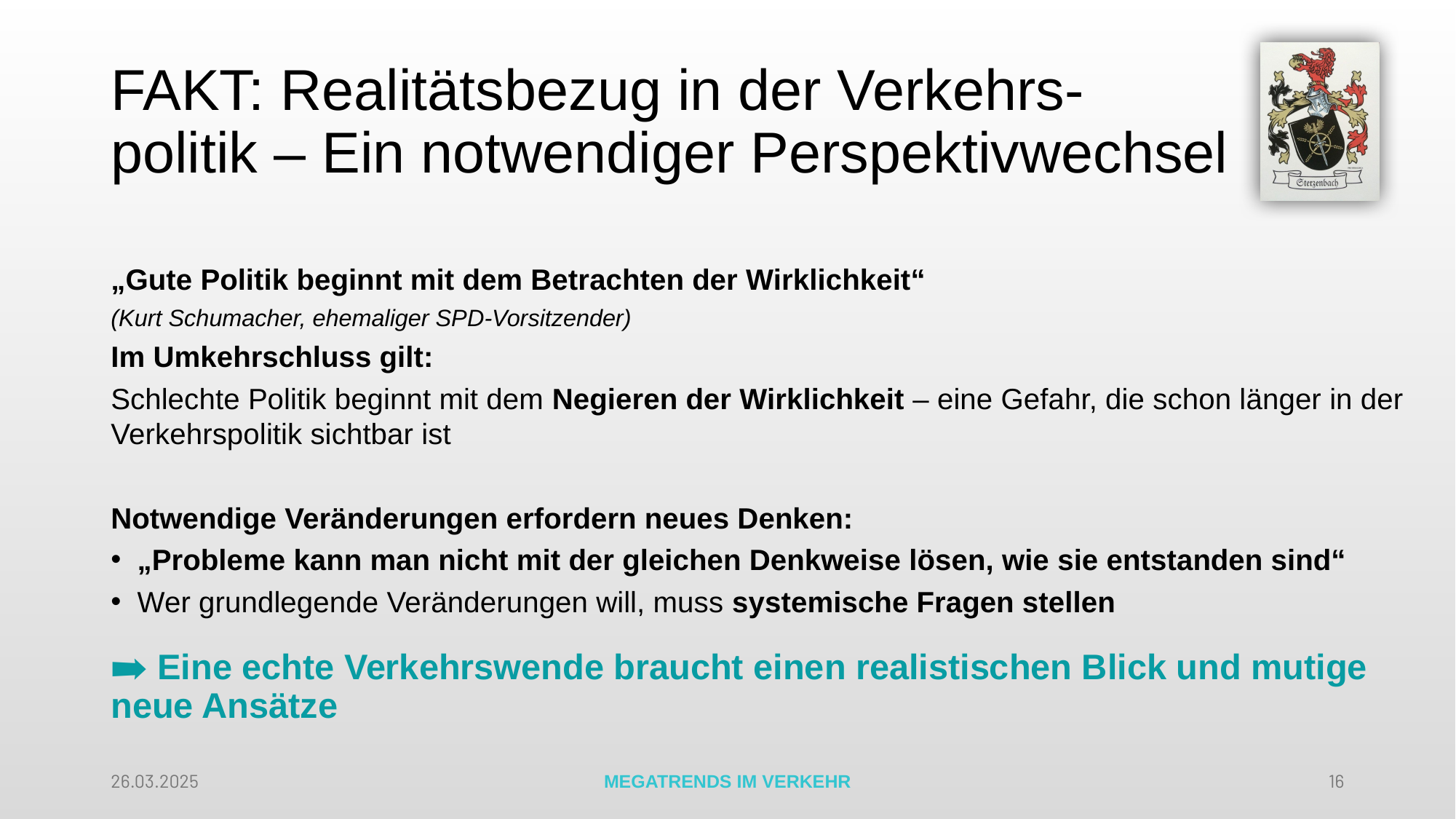

# FAKT: Realitätsbezug in der Verkehrs- politik – Ein notwendiger Perspektivwechsel

„Gute Politik beginnt mit dem Betrachten der Wirklichkeit“
(Kurt Schumacher, ehemaliger SPD-Vorsitzender)
Im Umkehrschluss gilt:
Schlechte Politik beginnt mit dem Negieren der Wirklichkeit – eine Gefahr, die schon länger in der Verkehrspolitik sichtbar ist

Notwendige Veränderungen erfordern neues Denken:
„Probleme kann man nicht mit der gleichen Denkweise lösen, wie sie entstanden sind“
Wer grundlegende Veränderungen will, muss systemische Fragen stellen

➡ Eine echte Verkehrswende braucht einen realistischen Blick und mutige neue Ansätze
26.03.2025
MEGATRENDS IM VERKEHR
16